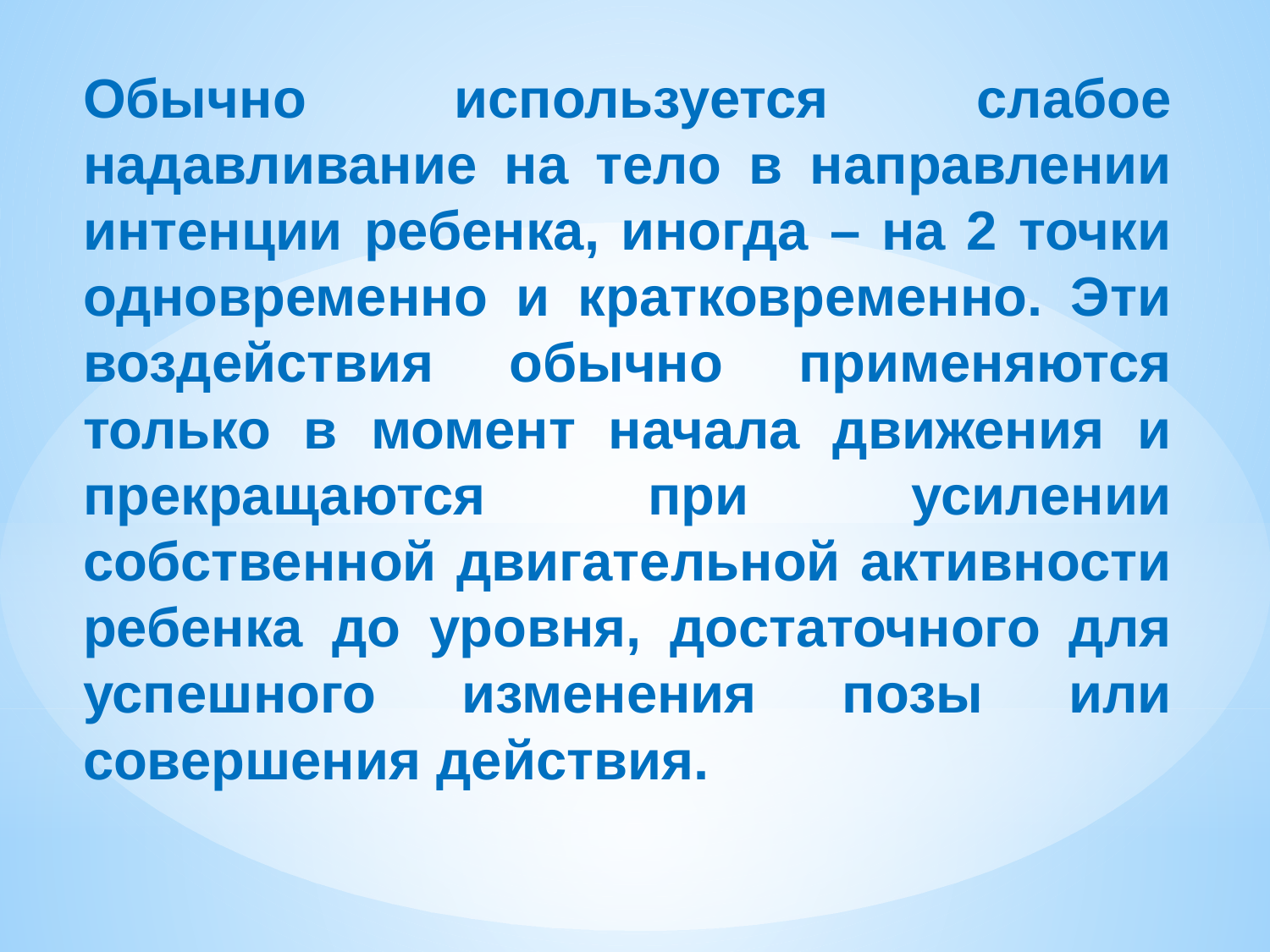

Обычно используется слабое надавливание на тело в направлении интенции ребенка, иногда – на 2 точки одновременно и кратковременно. Эти воздействия обычно применяются только в момент начала движения и прекращаются при усилении собственной двигательной активности ребенка до уровня, достаточного для успешного изменения позы или совершения действия.